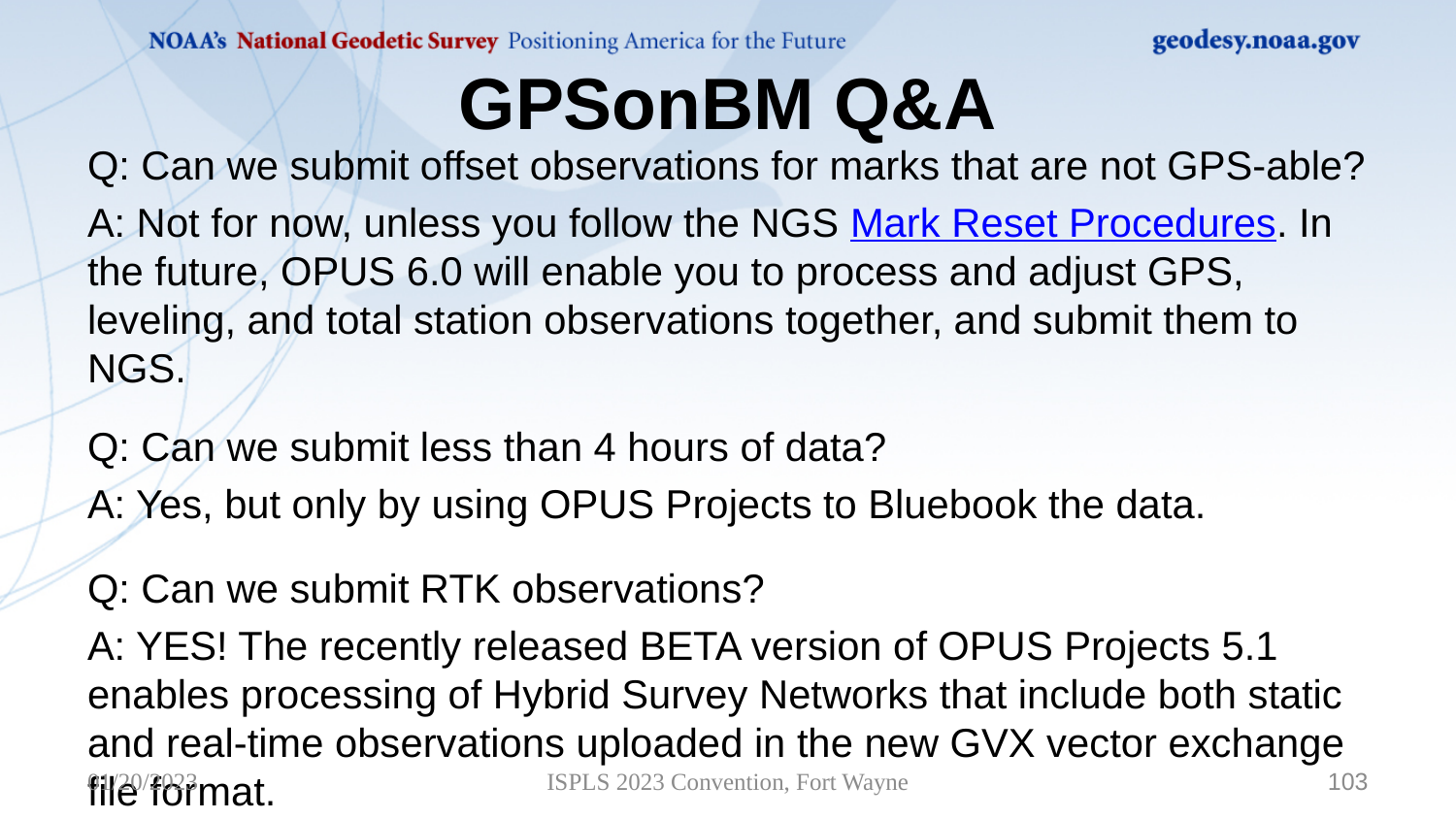

# GPSonBM Q&A
Q: Can we submit offset observations for marks that are not GPS-able?
A: Not for now, unless you follow the NGS Mark Reset Procedures. In the future, OPUS 6.0 will enable you to process and adjust GPS, leveling, and total station observations together, and submit them to NGS.

Q: Can we submit less than 4 hours of data?
A: Yes, but only by using OPUS Projects to Bluebook the data.

Q: Can we submit RTK observations?
A: YES! The recently released BETA version of OPUS Projects 5.1 enables processing of Hybrid Survey Networks that include both static and real-time observations uploaded in the new GVX vector exchange file format.

01/20/2023
ISPLS 2023 Convention, Fort Wayne
103